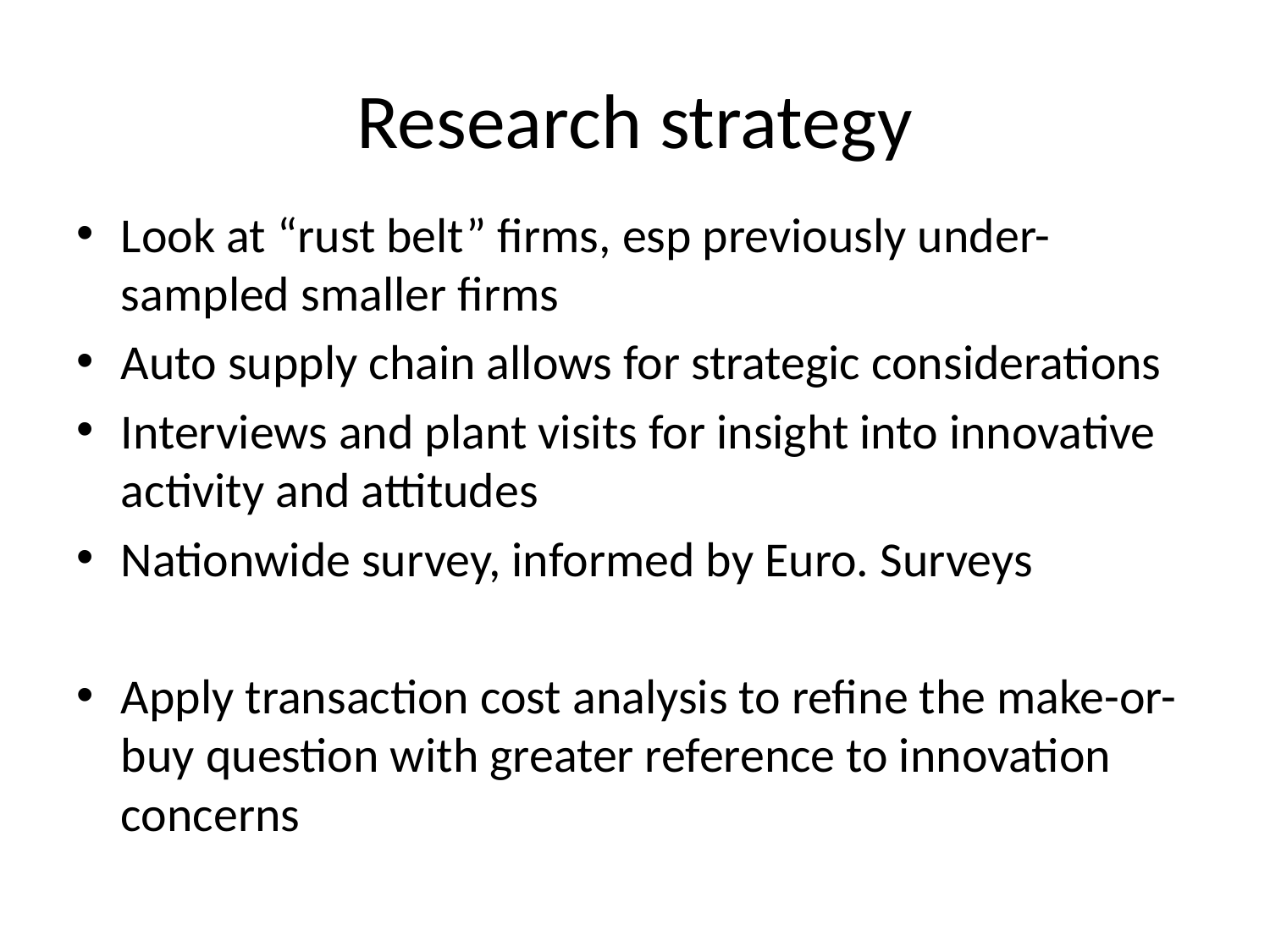

# Research strategy
Look at “rust belt” firms, esp previously under-sampled smaller firms
Auto supply chain allows for strategic considerations
Interviews and plant visits for insight into innovative activity and attitudes
Nationwide survey, informed by Euro. Surveys

Apply transaction cost analysis to refine the make-or-buy question with greater reference to innovation concerns